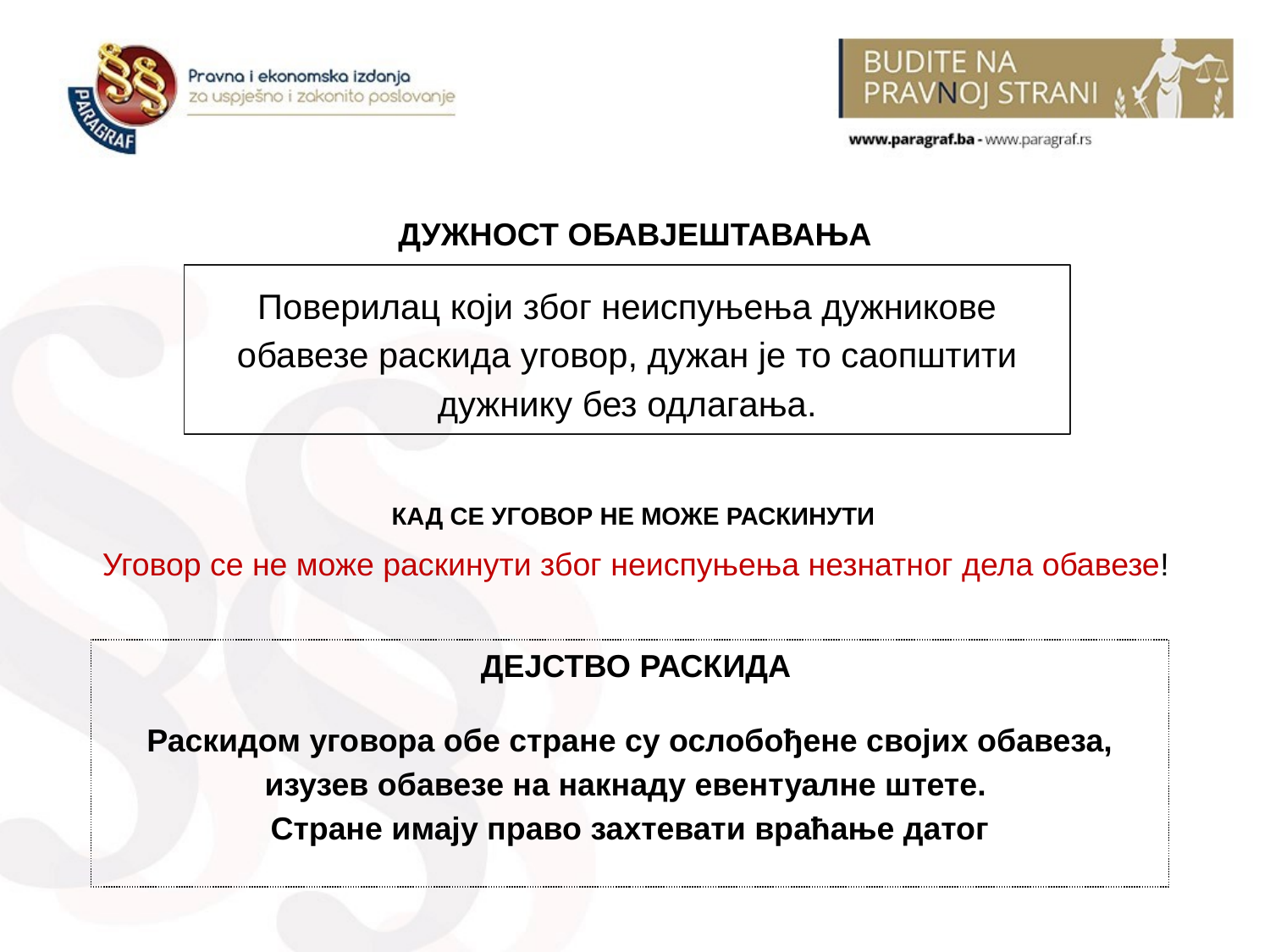

ДУЖНОСТ ОБАВЈЕШТАВАЊА
Поверилац који због неиспуњења дужникове обавезе раскида уговор, дужан је то саопштити дужнику без одлагања.
КАД СЕ УГОВОР НЕ МОЖЕ РАСКИНУТИ
Уговор се не може раскинути због неиспуњења незнатног дела обавезе!
ДЕЈСТВО РАСКИДА

Раскидом уговора обе стране су ослобођене својих обавеза, изузев обавезе на накнаду евентуалне штете.
Стране имају право захтевати враћање датог